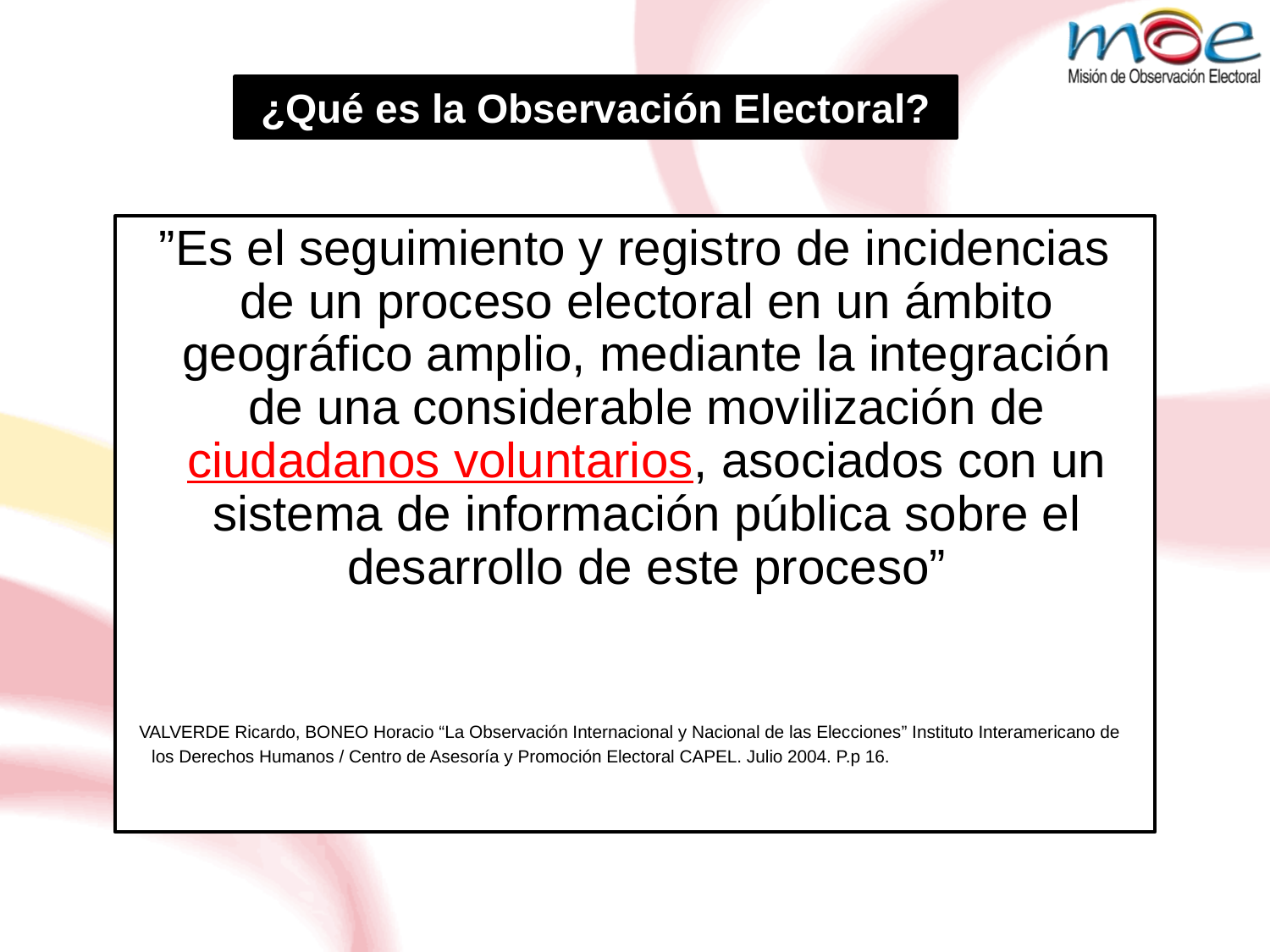

¿Qué es la Observación Electoral?
”Es el seguimiento y registro de incidencias de un proceso electoral en un ámbito geográfico amplio, mediante la integración de una considerable movilización de ciudadanos voluntarios, asociados con un sistema de información pública sobre el desarrollo de este proceso”

 VALVERDE Ricardo, BONEO Horacio “La Observación Internacional y Nacional de las Elecciones” Instituto Interamericano de los Derechos Humanos / Centro de Asesoría y Promoción Electoral CAPEL. Julio 2004. P.p 16.